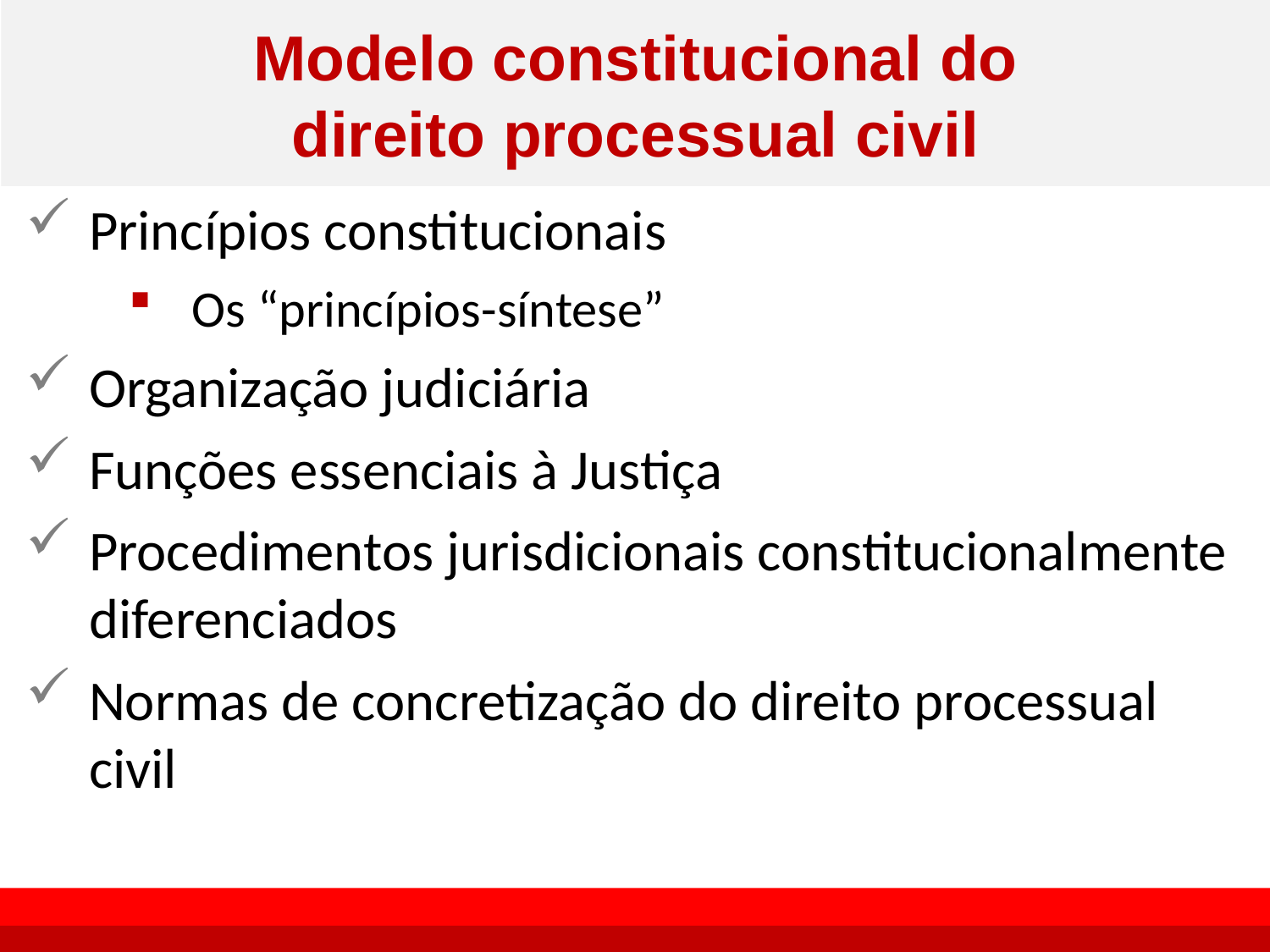

# Modelo constitucional do direito processual civil
Princípios constitucionais
Os “princípios-síntese”
Organização judiciária
Funções essenciais à Justiça
Procedimentos jurisdicionais constitucionalmente diferenciados
Normas de concretização do direito processual civil